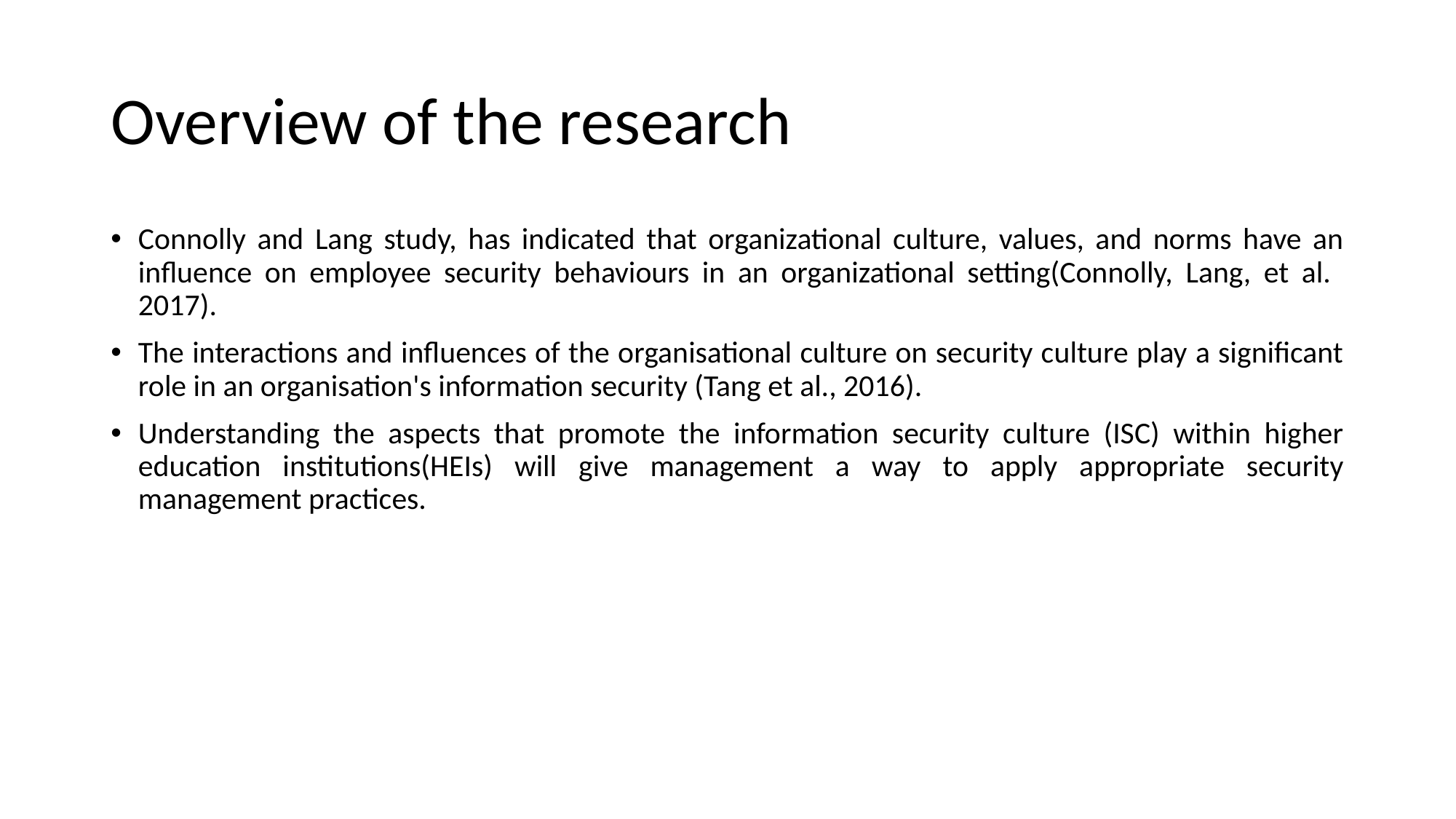

# Overview of the research
Connolly and Lang study, has indicated that organizational culture, values, and norms have an influence on employee security behaviours in an organizational setting(Connolly, Lang, et al.  2017).
The interactions and influences of the organisational culture on security culture play a significant role in an organisation's information security (Tang et al., 2016).
Understanding the aspects that promote the information security culture (ISC) within higher education institutions(HEIs) will give management a way to apply appropriate security management practices.